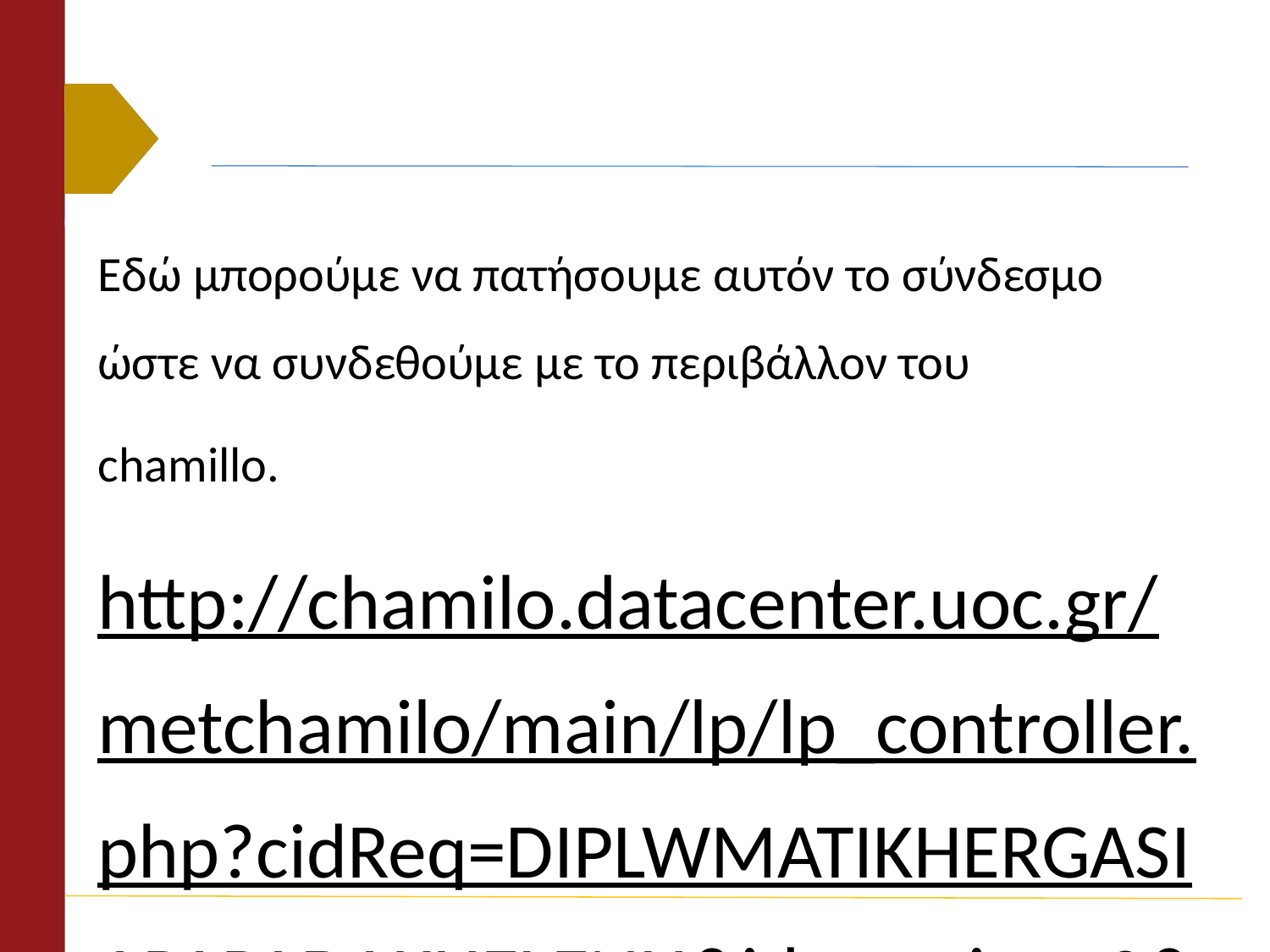

Εδώ μπορούμε να πατήσουμε αυτόν το σύνδεσμο ώστε να συνδεθούμε με το περιβάλλον του
chamillo.
http://chamilo.datacenter.uoc.gr/metchamilo/main/lp/lp_controller.php?cidReq=DIPLWMATIKHERGASIAPAPADAKHELENH&id_session=0&gidReq=0&gradebook=0&origin=